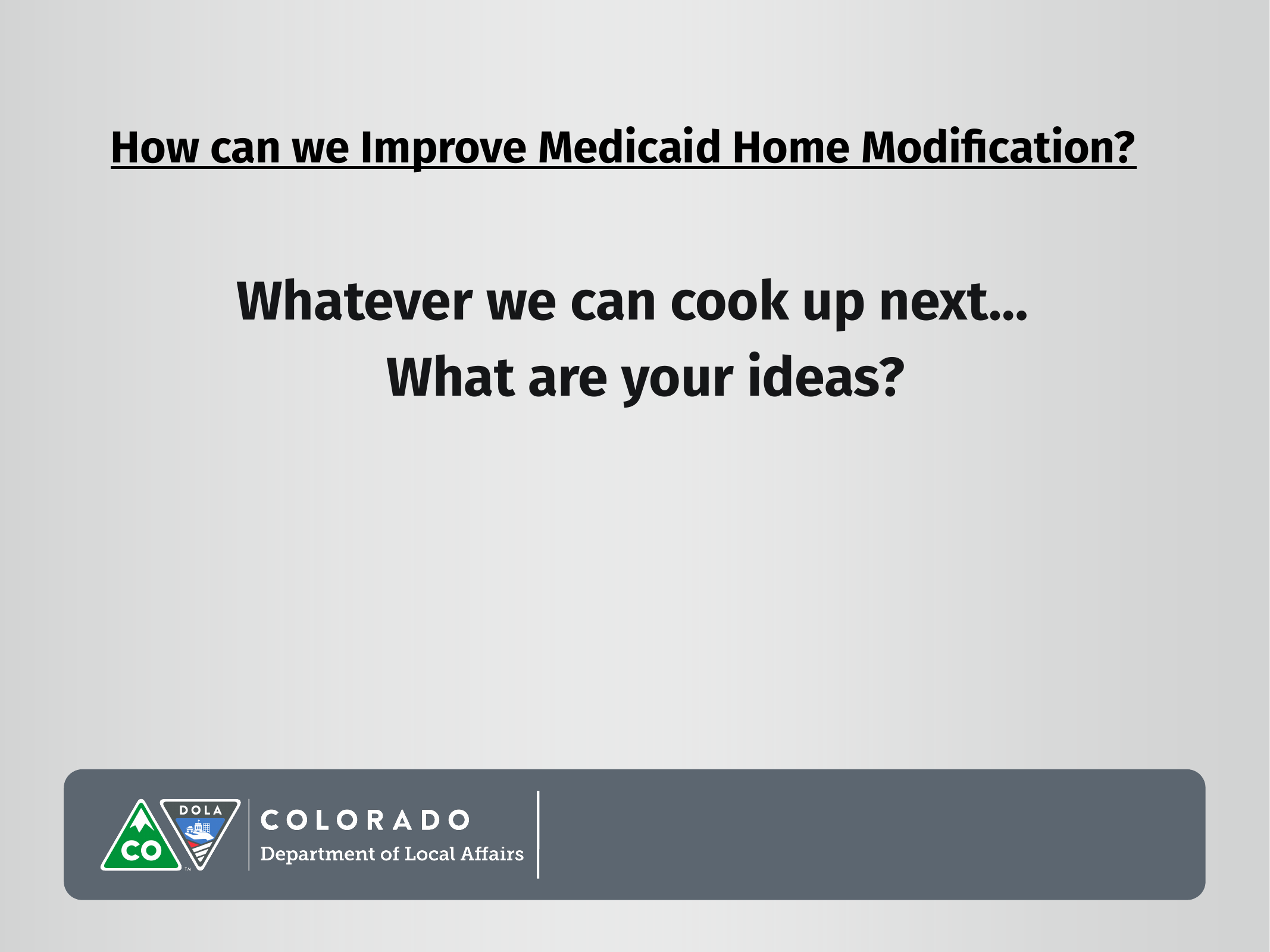

How can we Improve Medicaid Home Modification?

Whatever we can cook up next…
What are your ideas?